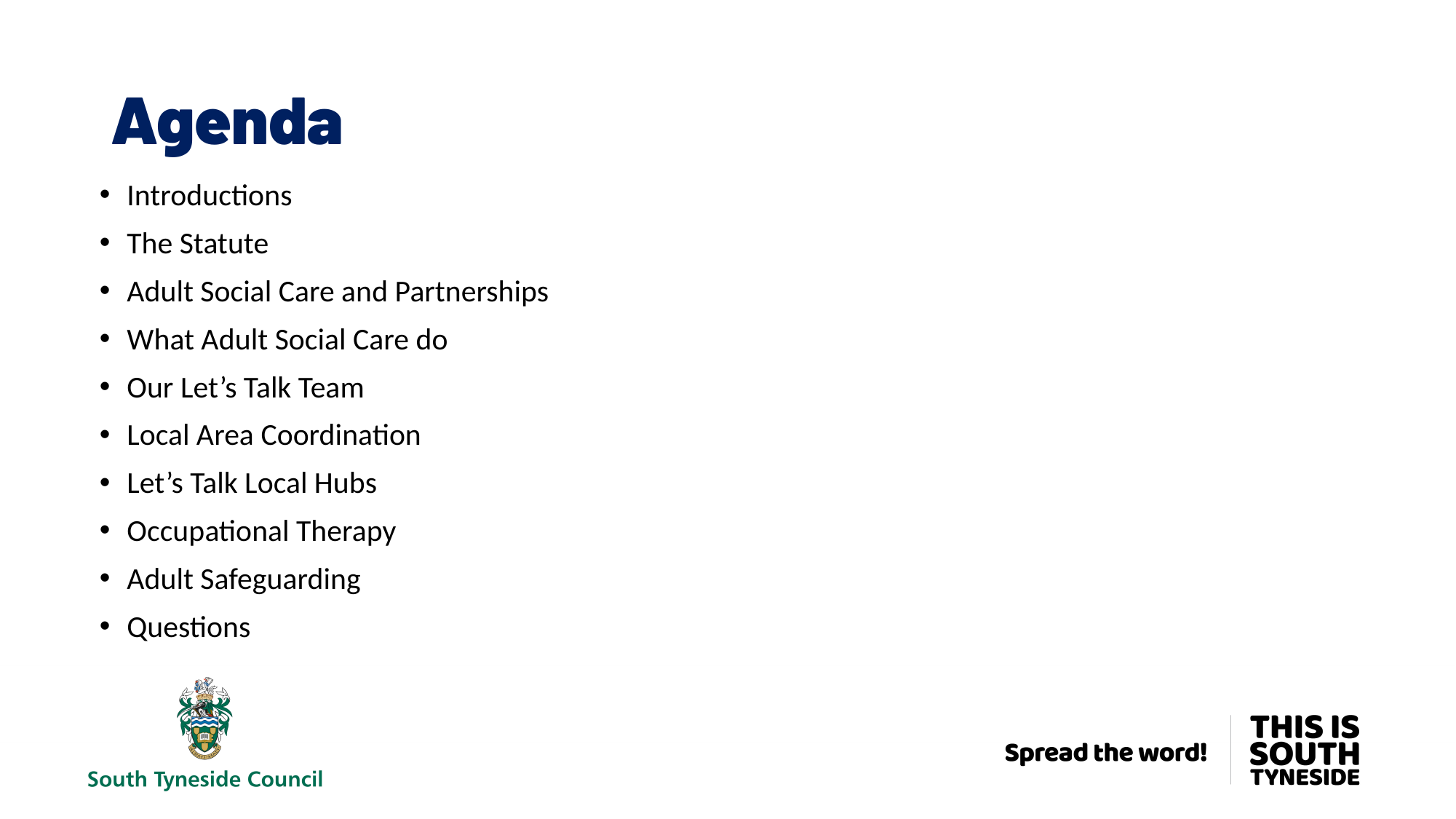

# Agenda
Introductions
The Statute
Adult Social Care and Partnerships
What Adult Social Care do
Our Let’s Talk Team
Local Area Coordination
Let’s Talk Local Hubs
Occupational Therapy
Adult Safeguarding
Questions